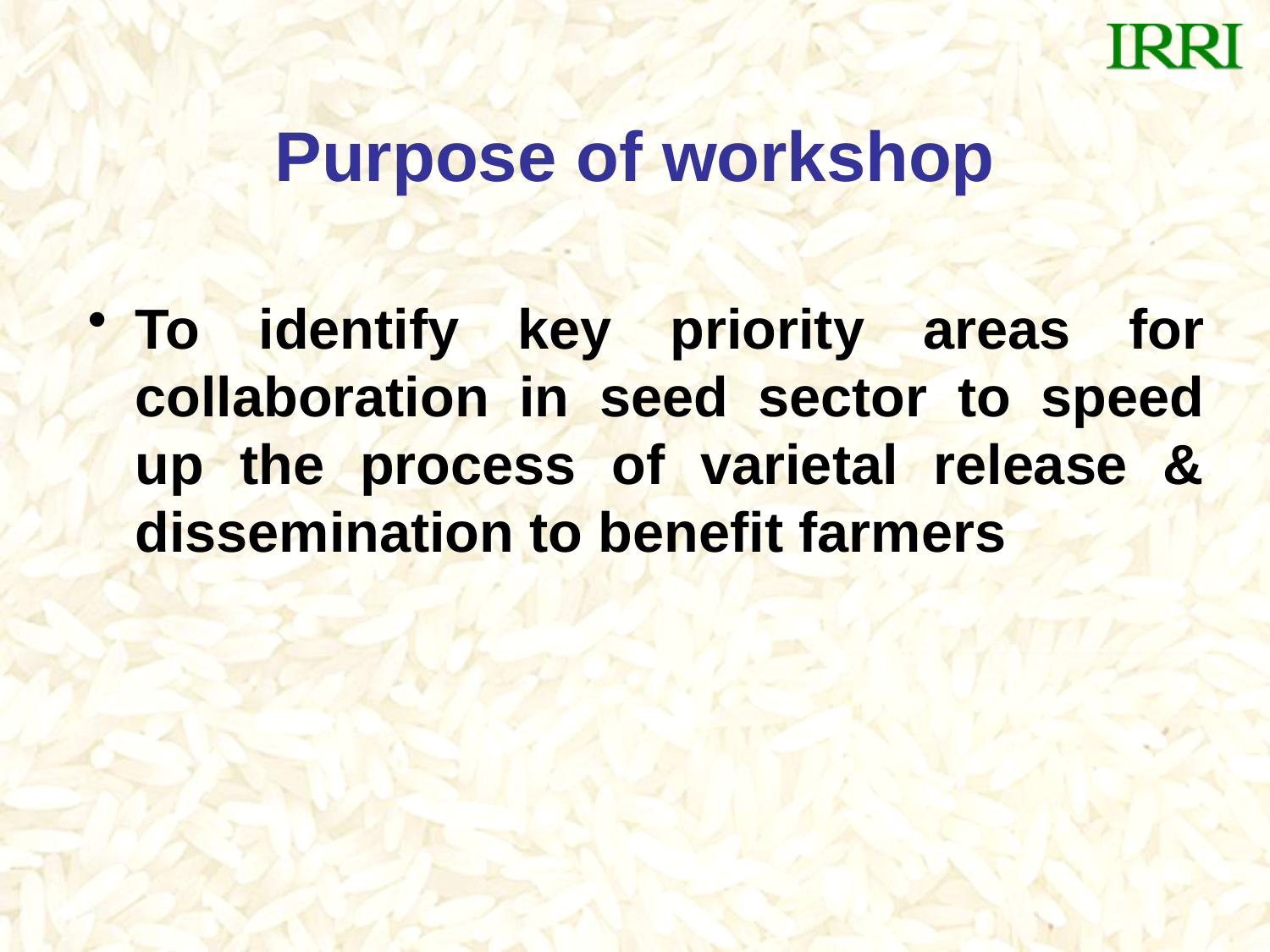

# Purpose of workshop
To identify key priority areas for collaboration in seed sector to speed up the process of varietal release & dissemination to benefit farmers